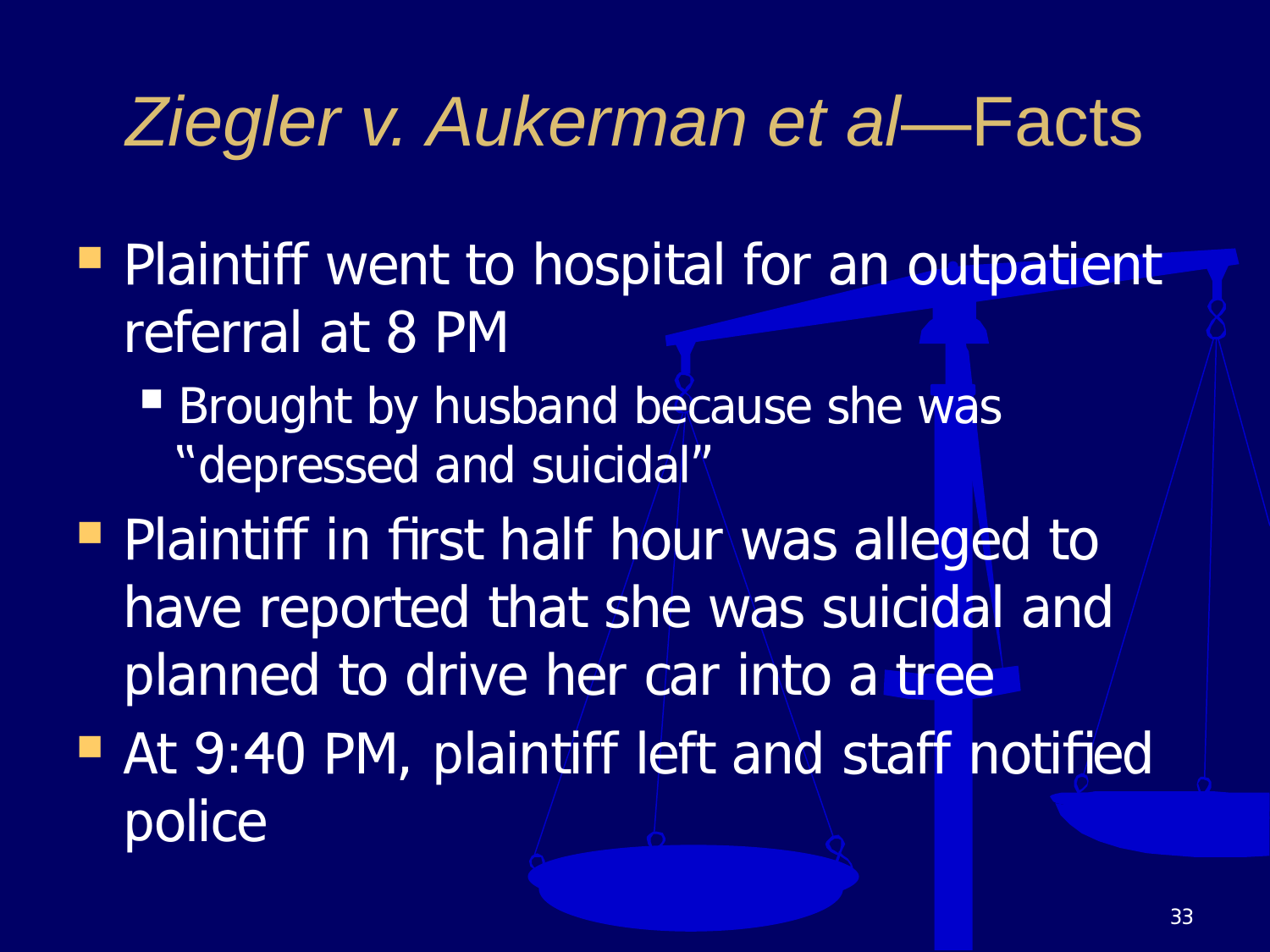

# Ziegler v. Aukerman et al—Facts
Plaintiff went to hospital for an outpatient referral at 8 PM
Brought by husband because she was “depressed and suicidal”
Plaintiff in first half hour was alleged to have reported that she was suicidal and planned to drive her car into a tree
At 9:40 PM, plaintiff left and staff notified police
33